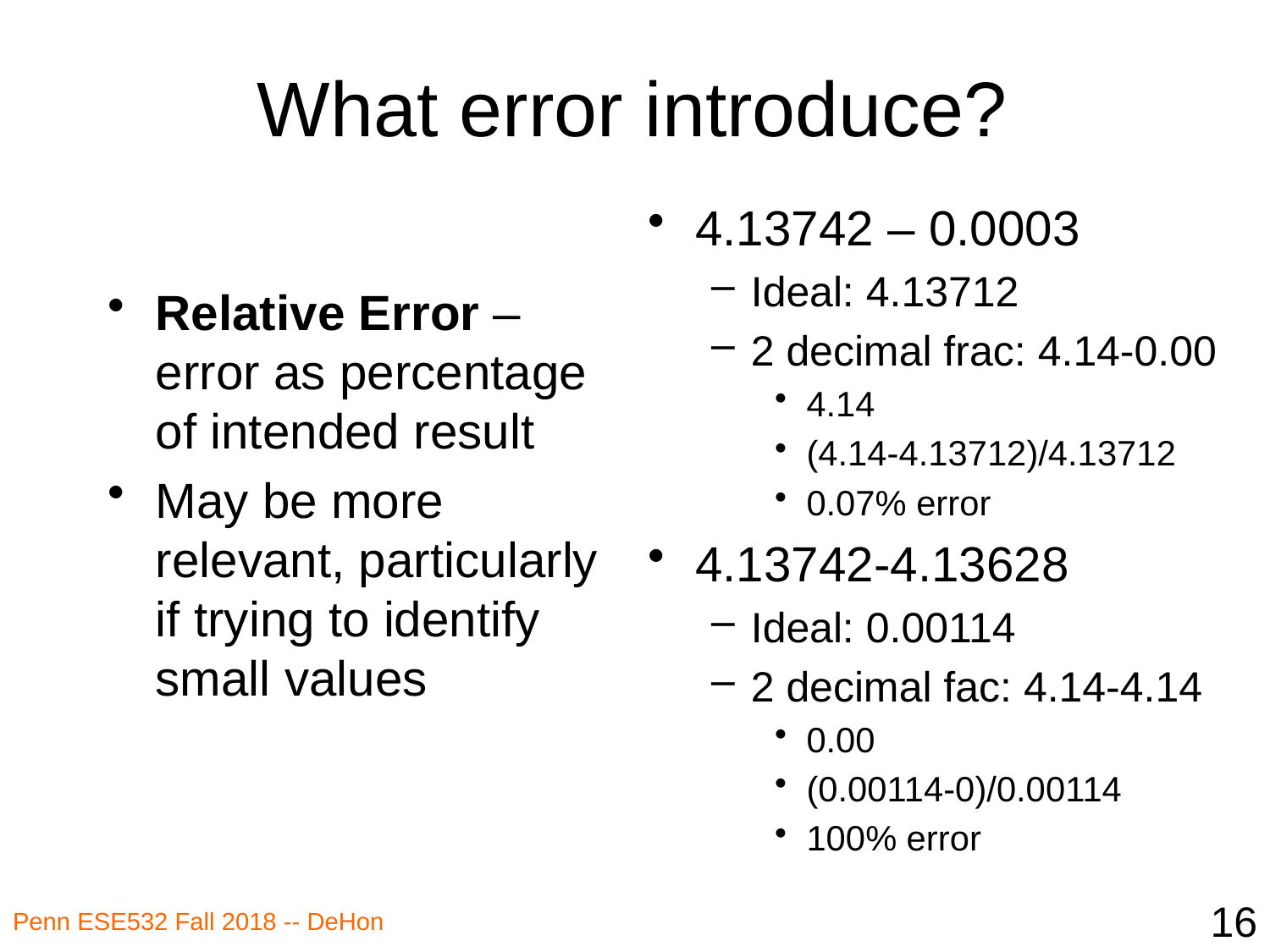

# What error introduce?
4.13742 – 0.0003
Ideal: 4.13712
2 decimal frac: 4.14-0.00
4.14
(4.14-4.13712)/4.13712
0.07% error
4.13742-4.13628
Ideal: 0.00114
2 decimal fac: 4.14-4.14
0.00
(0.00114-0)/0.00114
100% error
Relative Error – error as percentage of intended result
May be more relevant, particularly if trying to identify small values
16
Penn ESE532 Fall 2018 -- DeHon